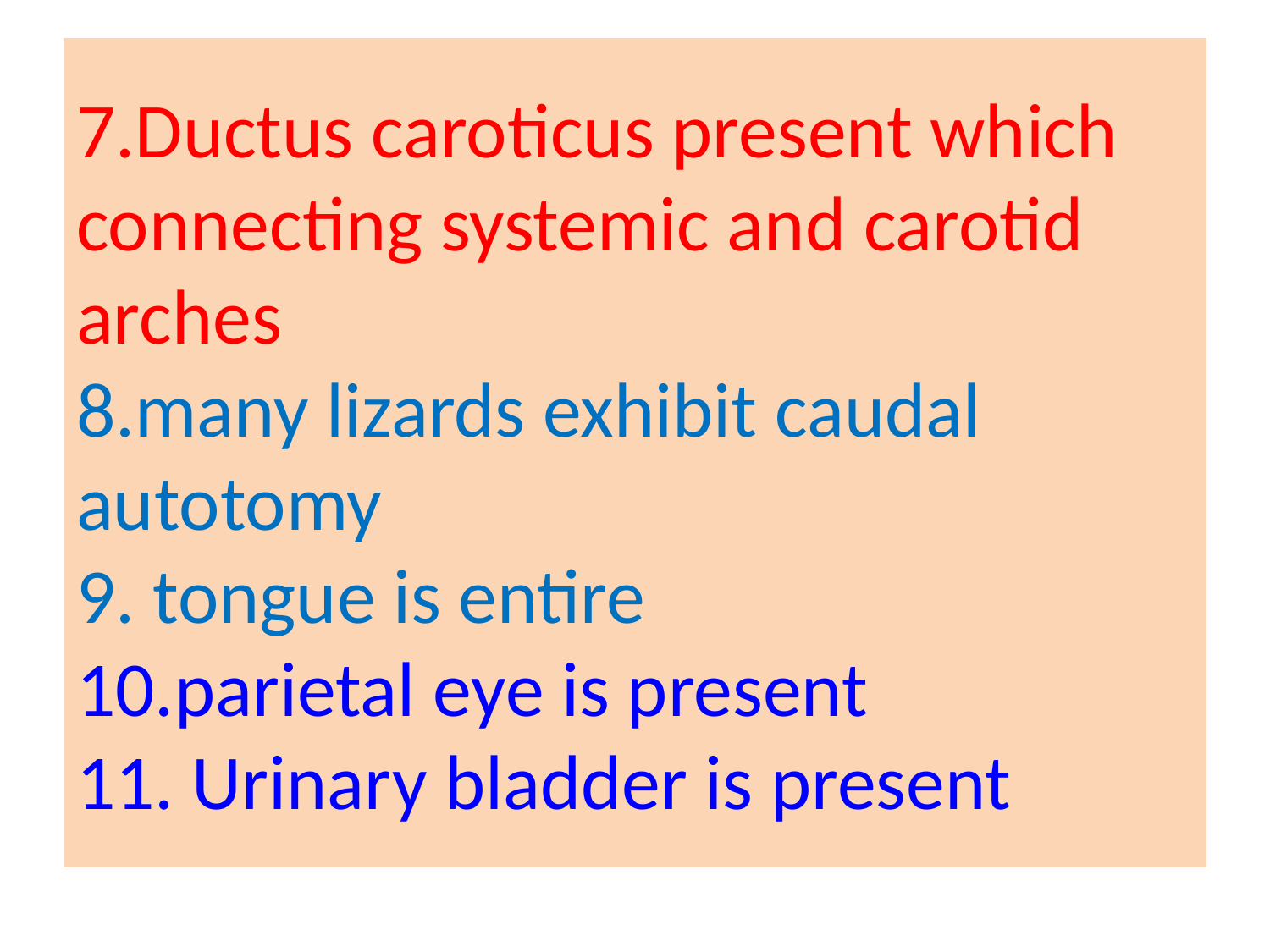

# 7.Ductus caroticus present which connecting systemic and carotid arches 8.many lizards exhibit caudal autotomy 9. tongue is entire 10.parietal eye is present 11. Urinary bladder is present